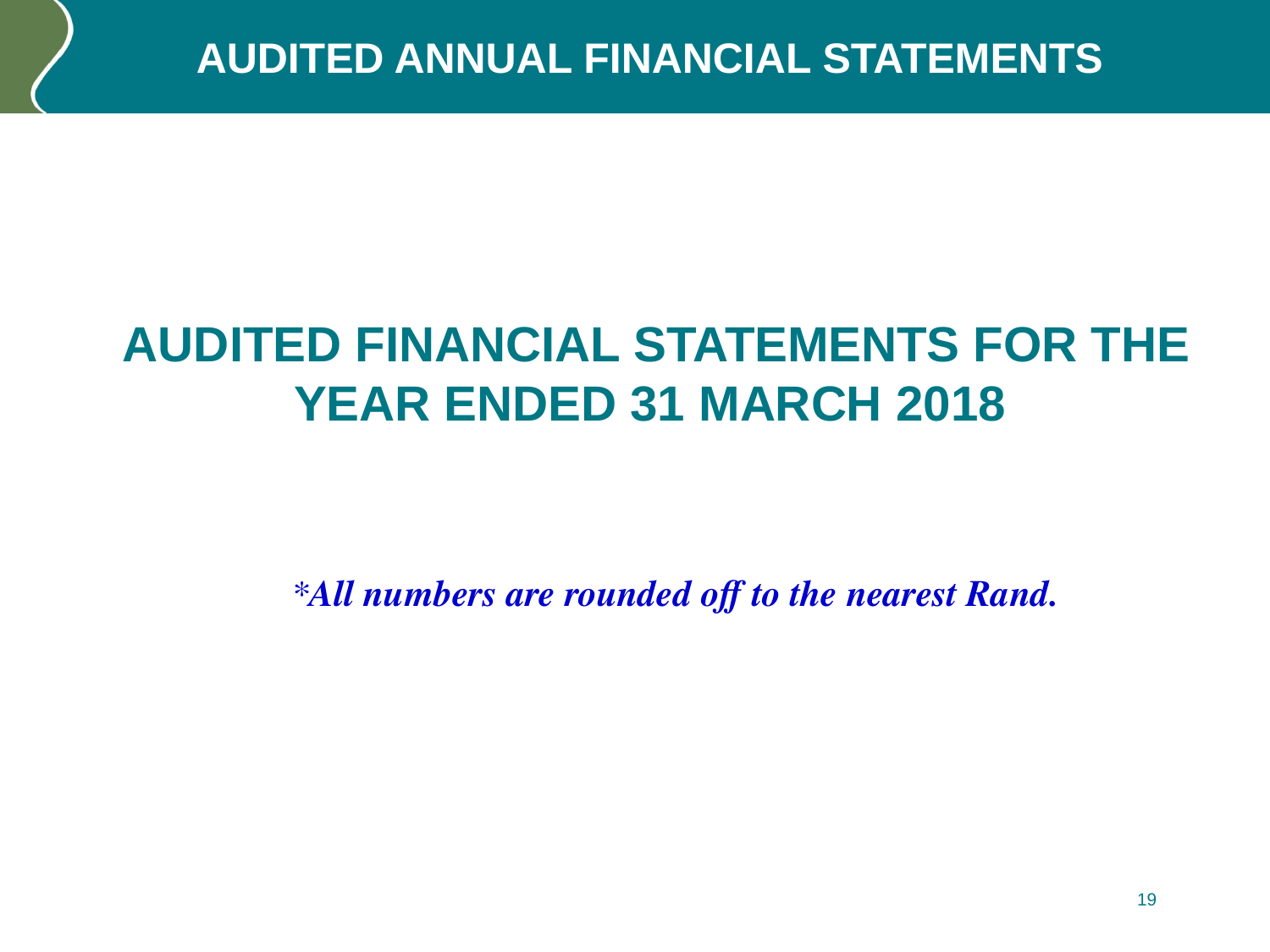

# AUDITED ANNUAL FINANCIAL STATEMENTS
 AUDITED FINANCIAL STATEMENTS FOR THE YEAR ENDED 31 MARCH 2018
*All numbers are rounded off to the nearest Rand.
19